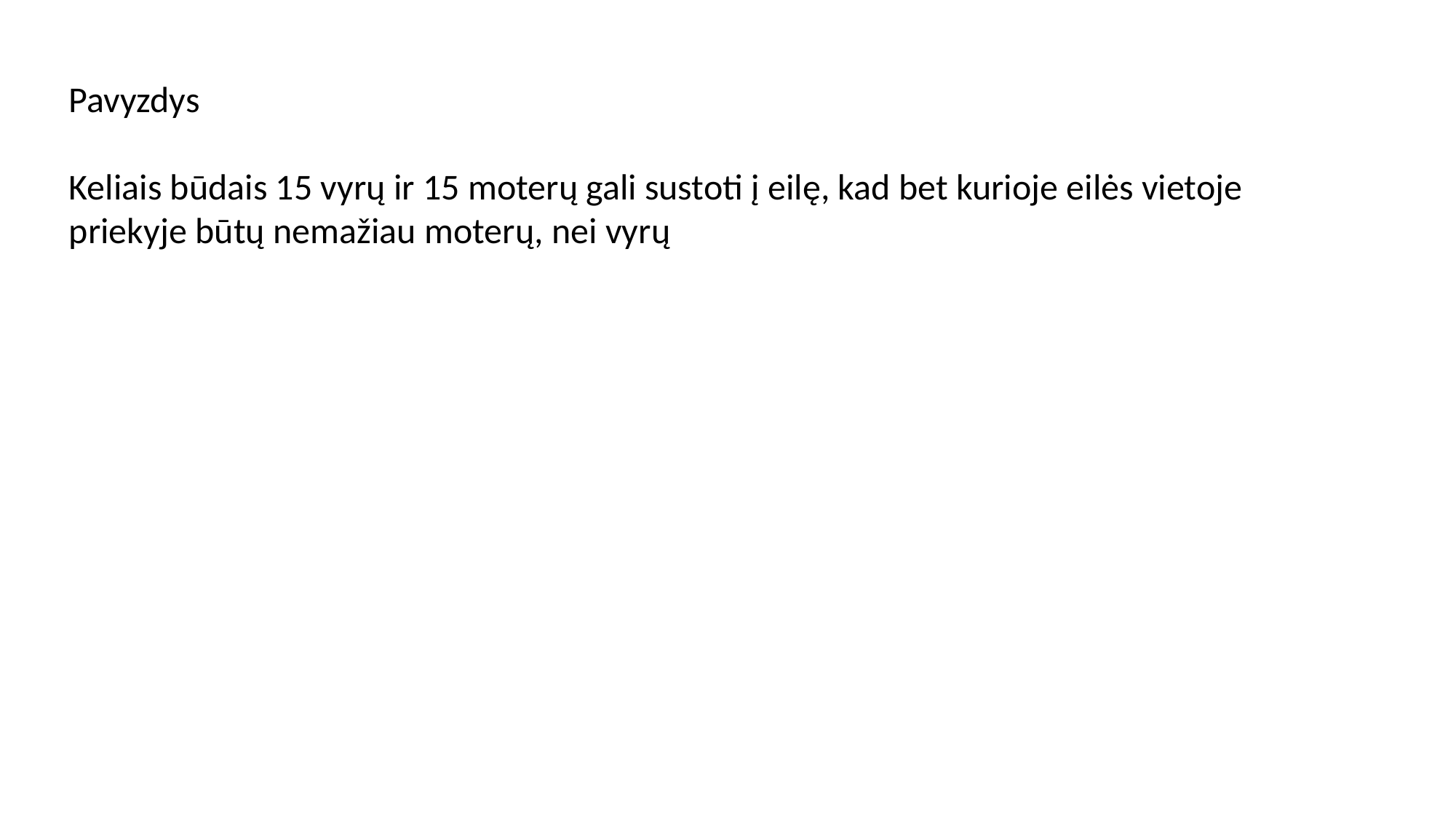

Pavyzdys

Keliais būdais 15 vyrų ir 15 moterų gali sustoti į eilę, kad bet kurioje eilės vietoje priekyje būtų nemažiau moterų, nei vyrų